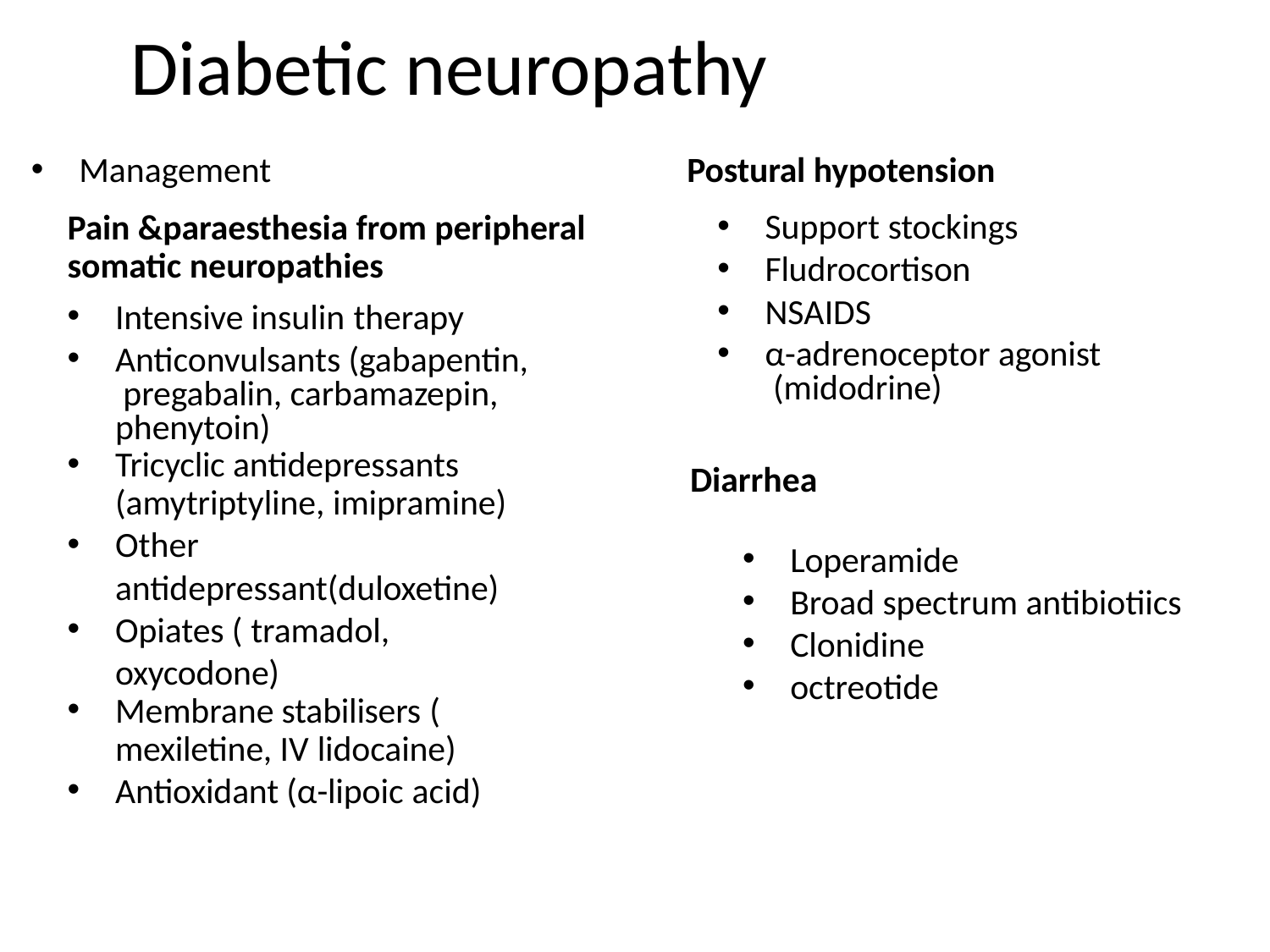

# Diabetic neuropathy
Management	   Postural hypotension
Support stockings
Fludrocortison
NSAIDS
α-adrenoceptor agonist  (midodrine)
Pain &paraesthesia from peripheral
somatic neuropathies
Intensive insulin therapy
Anticonvulsants (gabapentin,  pregabalin, carbamazepin,  phenytoin)
Tricyclic antidepressants
(amytriptyline, imipramine)
Other antidepressant(duloxetine)
Opiates ( tramadol, oxycodone)
Membrane stabilisers (
mexiletine, IV lidocaine)
Antioxidant (α-lipoic acid)
Diarrhea
Loperamide
Broad spectrum antibiotiics
Clonidine
octreotide